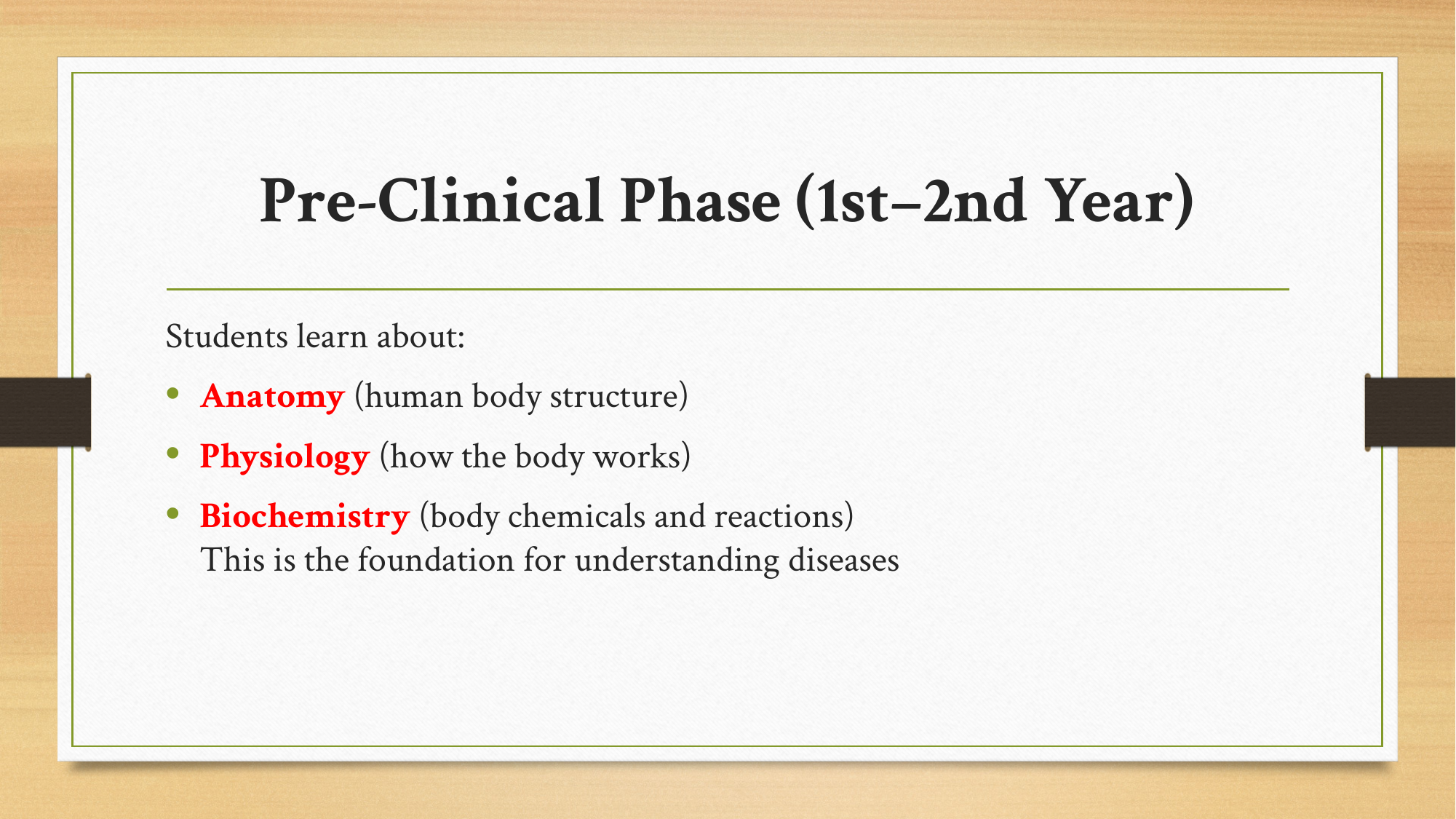

# Pre-Clinical Phase (1st–2nd Year)
Students learn about:
Anatomy (human body structure)
Physiology (how the body works)
Biochemistry (body chemicals and reactions)
This is the foundation for understanding diseases